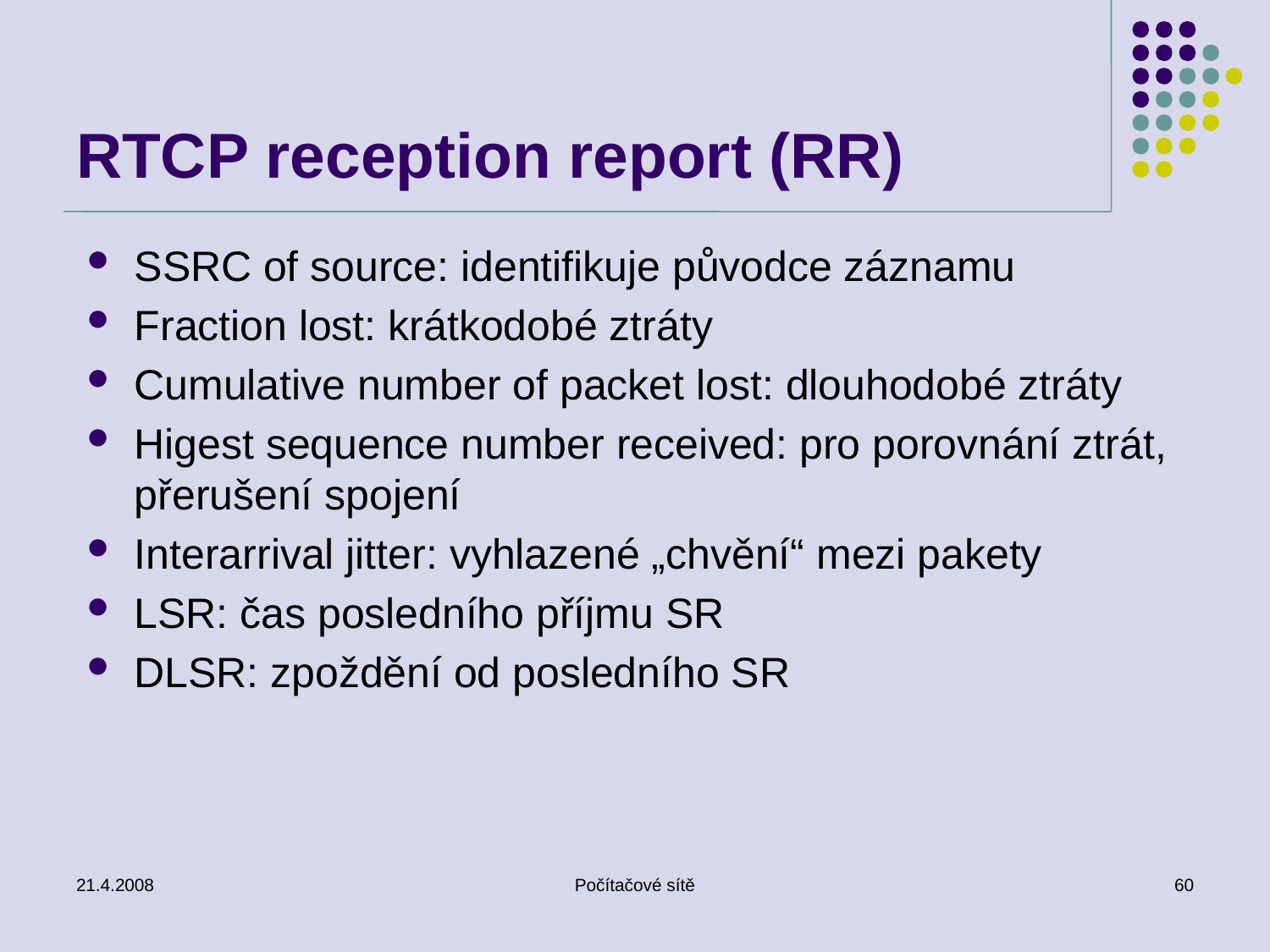

# RTCP reception report (RR)
SSRC of source: identifikuje původce záznamu
Fraction lost: krátkodobé ztráty
Cumulative number of packet lost: dlouhodobé ztráty
Higest sequence number received: pro porovnání ztrát, přerušení spojení
Interarrival jitter: vyhlazené „chvění“ mezi pakety
LSR: čas posledního příjmu SR
DLSR: zpoždění od posledního SR

21.4.2008
Počítačové sítě
60